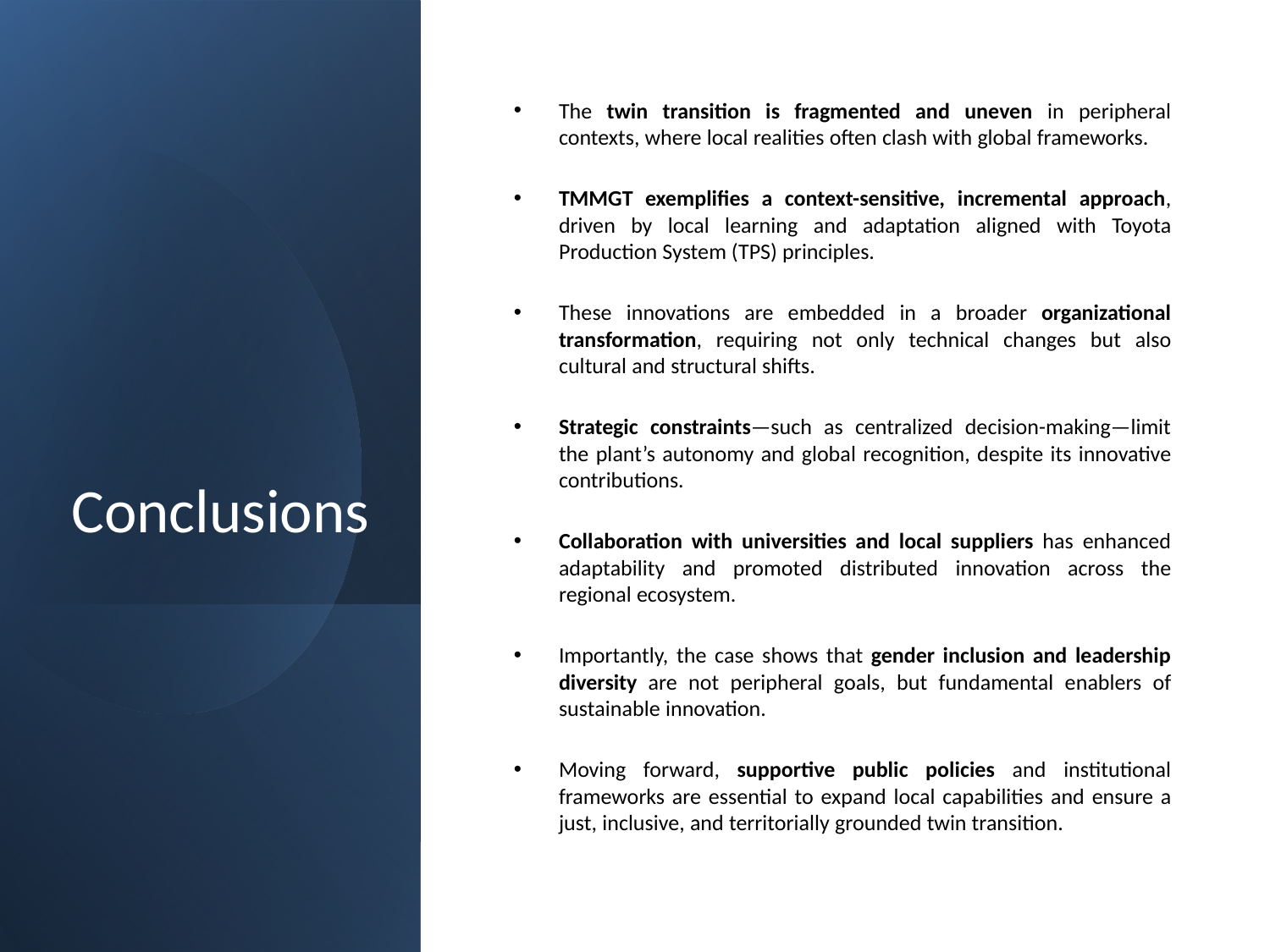

# Conclusions
The twin transition is fragmented and uneven in peripheral contexts, where local realities often clash with global frameworks.

TMMGT exemplifies a context-sensitive, incremental approach, driven by local learning and adaptation aligned with Toyota Production System (TPS) principles.

These innovations are embedded in a broader organizational transformation, requiring not only technical changes but also cultural and structural shifts.

Strategic constraints—such as centralized decision-making—limit the plant’s autonomy and global recognition, despite its innovative contributions.

Collaboration with universities and local suppliers has enhanced adaptability and promoted distributed innovation across the regional ecosystem.

Importantly, the case shows that gender inclusion and leadership diversity are not peripheral goals, but fundamental enablers of sustainable innovation.

Moving forward, supportive public policies and institutional frameworks are essential to expand local capabilities and ensure a just, inclusive, and territorially grounded twin transition.